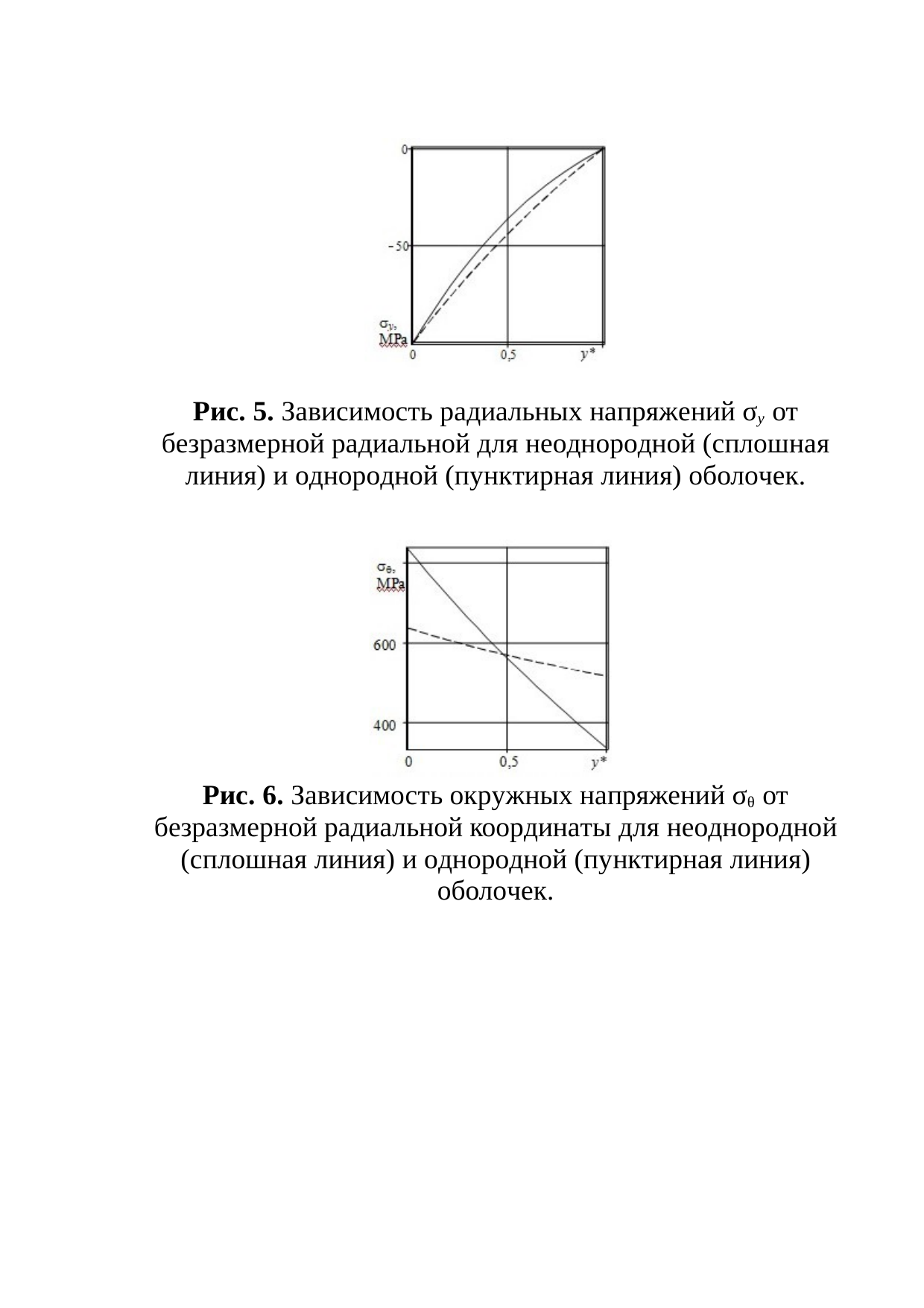

Рис. 5. Зависимость радиальных напряжений σy  от безразмерной радиальной для неоднородной (сплошная линия) и однородной (пунктирная линия) оболочек.

Рис. 6. Зависимость окружных напряжений σθ  от безразмерной радиальной координаты для неоднородной (сплошная линия) и однородной (пунктирная линия) оболочек.